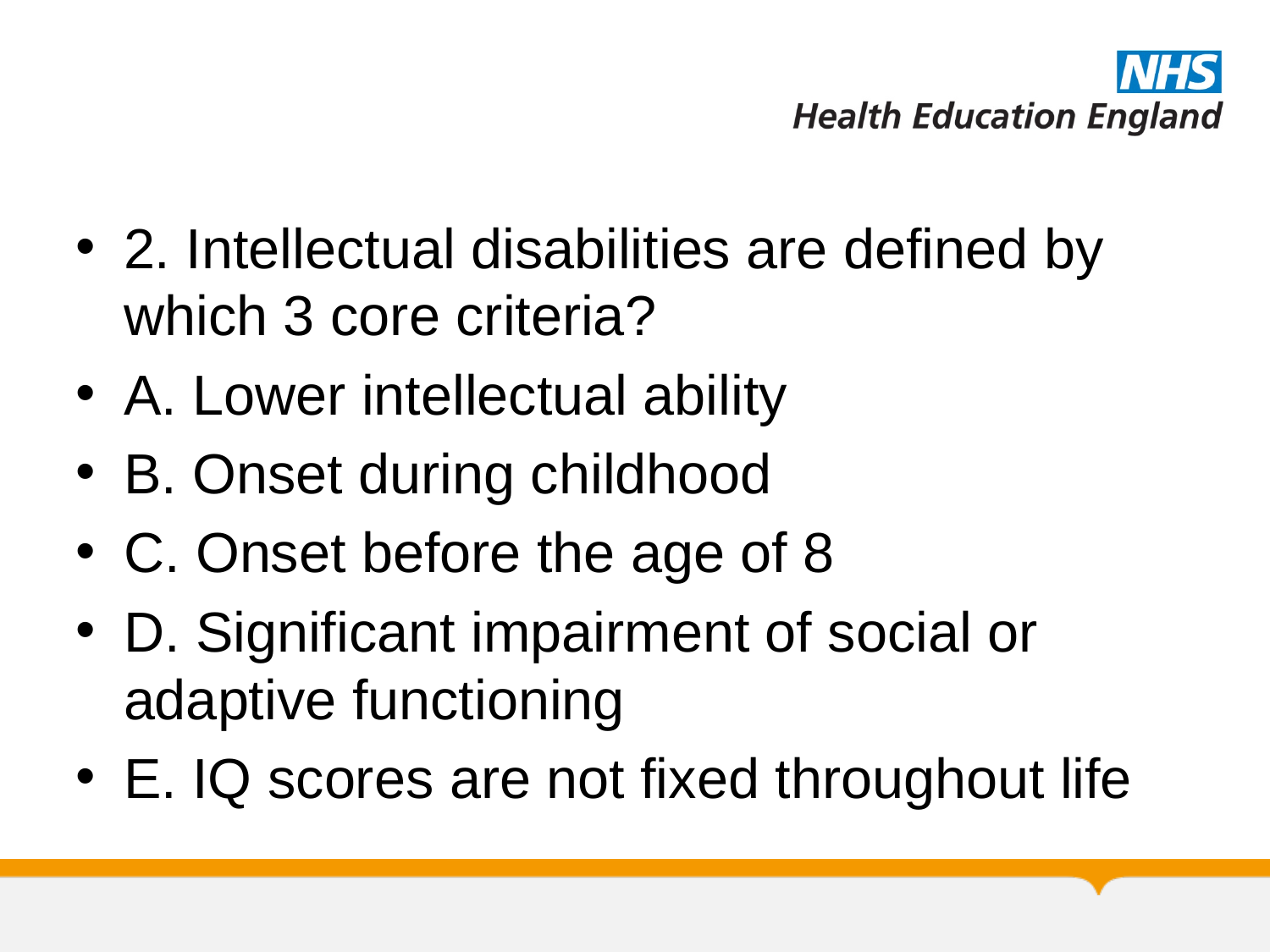

#
2. Intellectual disabilities are defined by which 3 core criteria?
A. Lower intellectual ability
B. Onset during childhood
C. Onset before the age of 8
D. Significant impairment of social or adaptive functioning
E. IQ scores are not fixed throughout life